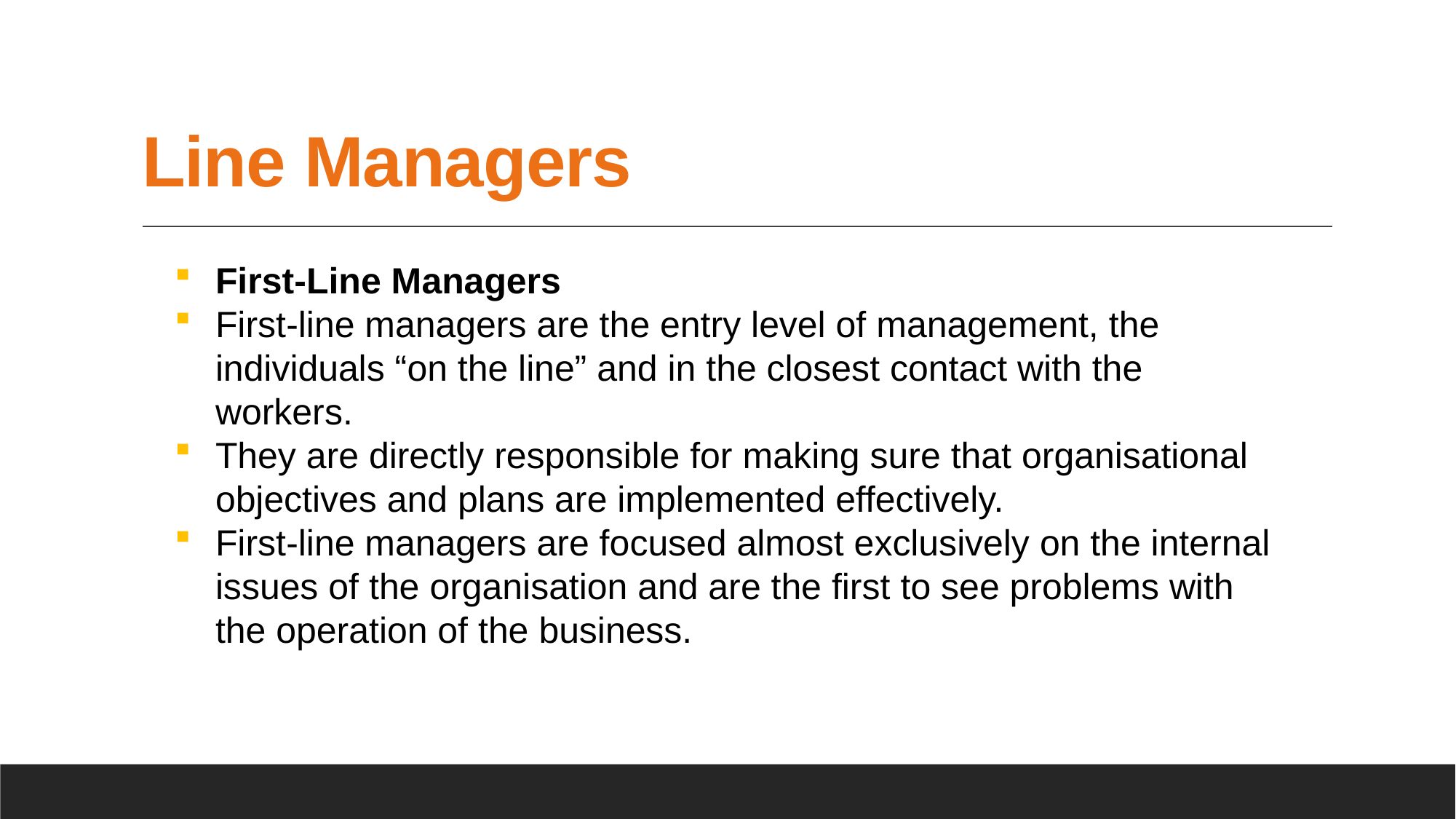

# Line Managers

First-Line Managers
First-line managers are the entry level of management, the individuals “on the line” and in the closest contact with the workers.
They are directly responsible for making sure that organisational objectives and plans are implemented effectively.
First-line managers are focused almost exclusively on the internal issues of the organisation and are the first to see problems with the operation of the business.